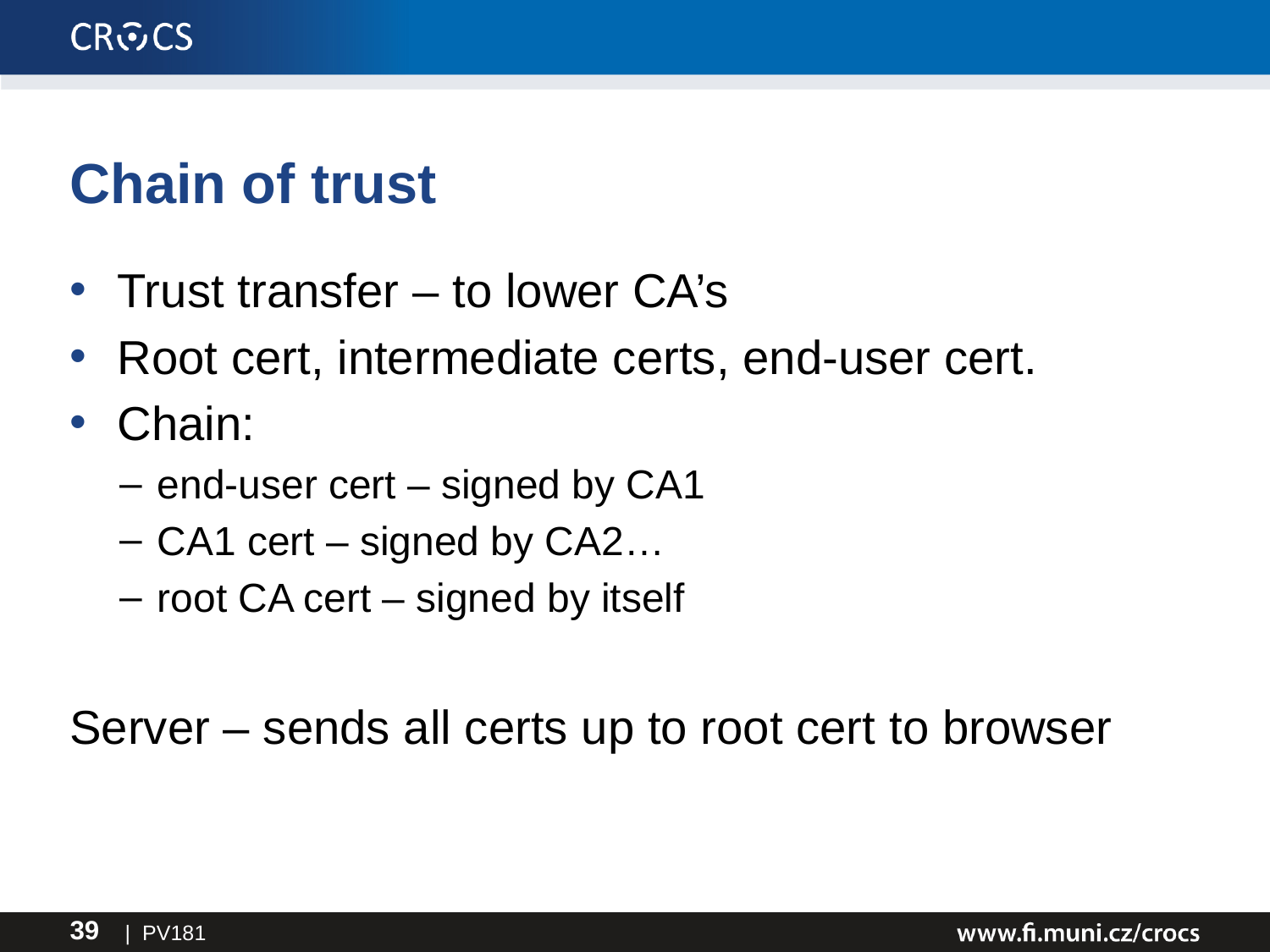

# Chain of trust
Trust transfer – to lower CA’s
Root cert, intermediate certs, end-user cert.
Chain:
end-user cert – signed by CA1
CA1 cert – signed by CA2…
root CA cert – signed by itself

Server – sends all certs up to root cert to browser

|  PV181
39